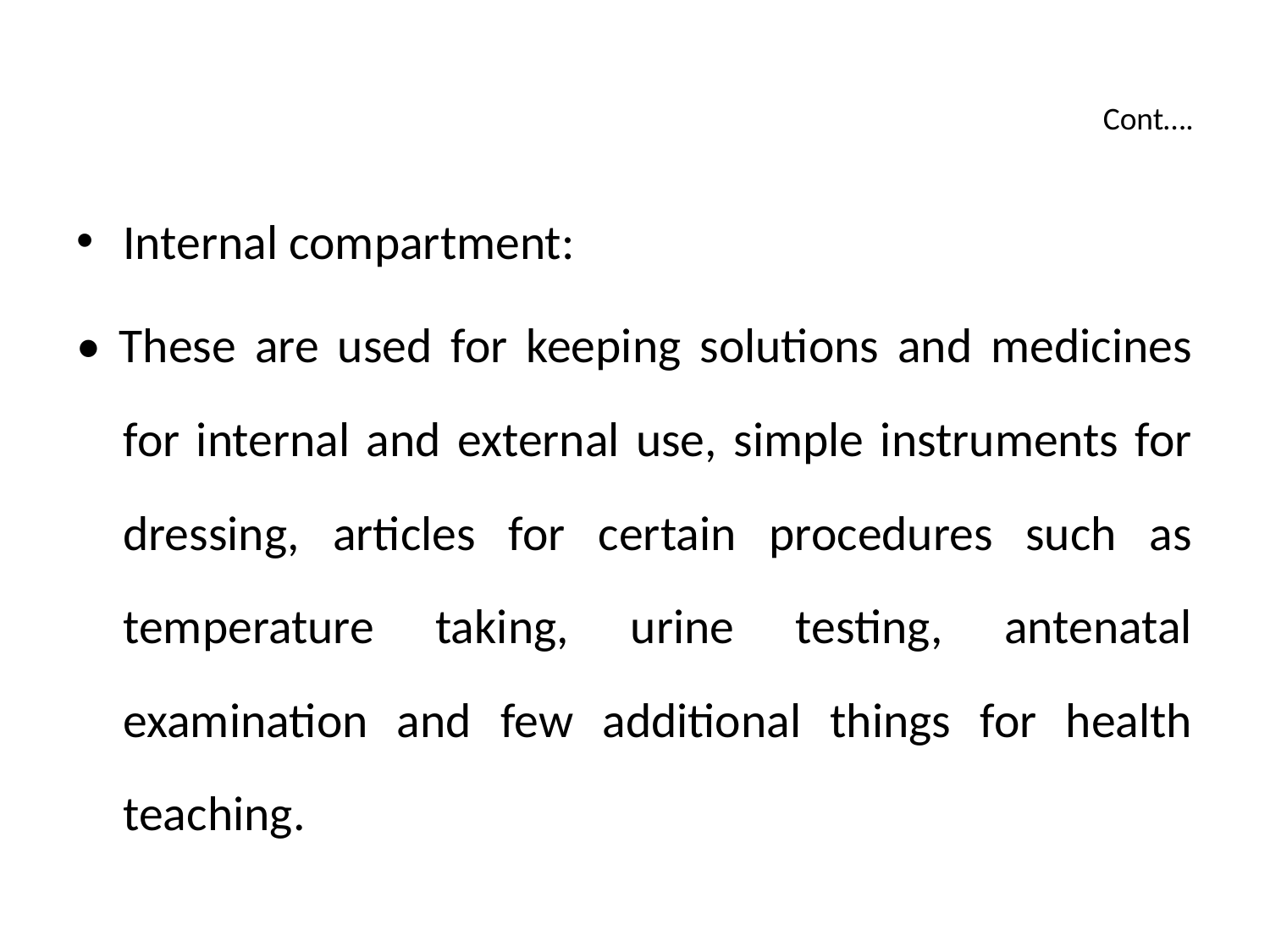

# Cont….
Internal compartment:
• These are used for keeping solutions and medicines for internal and external use, simple instruments for dressing, articles for certain procedures such as temperature taking, urine testing, antenatal examination and few additional things for health teaching.